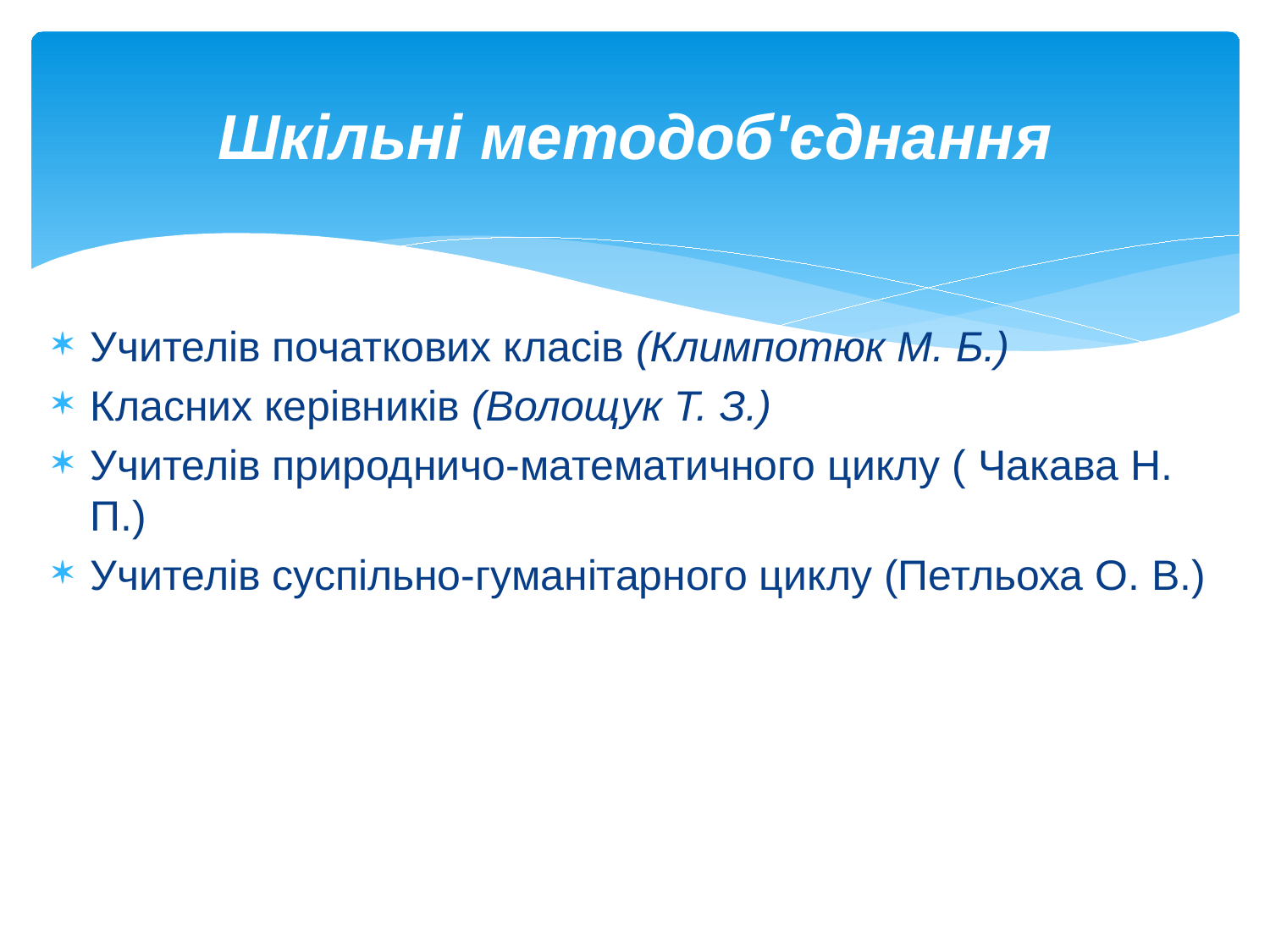

# Шкільні методоб'єднання

Учителів початкових класів (Климпотюк М. Б.)
Класних керівників (Волощук Т. З.)
Учителів природничо-математичного циклу ( Чакава Н. П.)
Учителів суспільно-гуманітарного циклу (Петльоха О. В.)